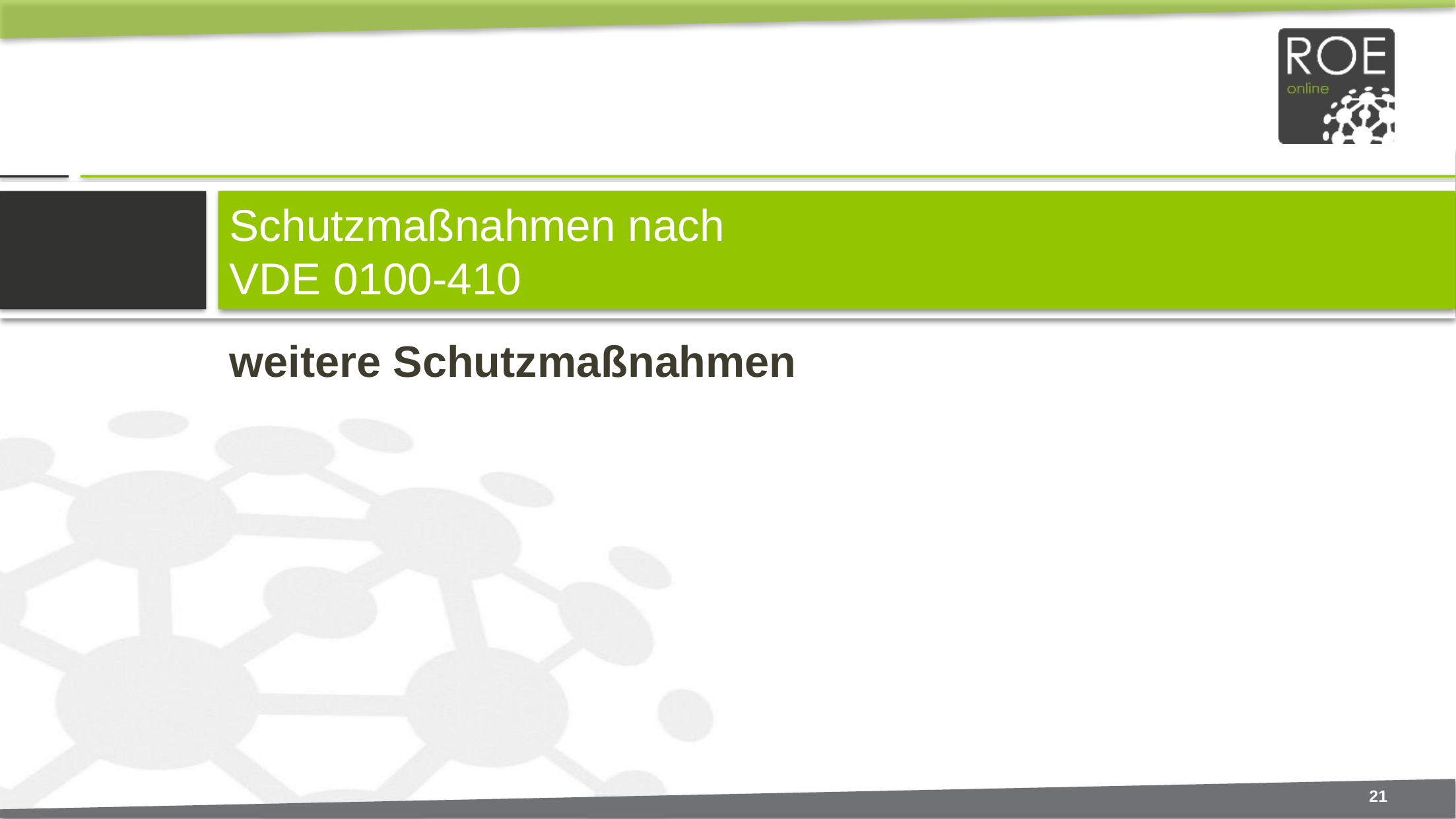

# Schutzmaßnahmen nach VDE 0100-410
weitere Schutzmaßnahmen

21